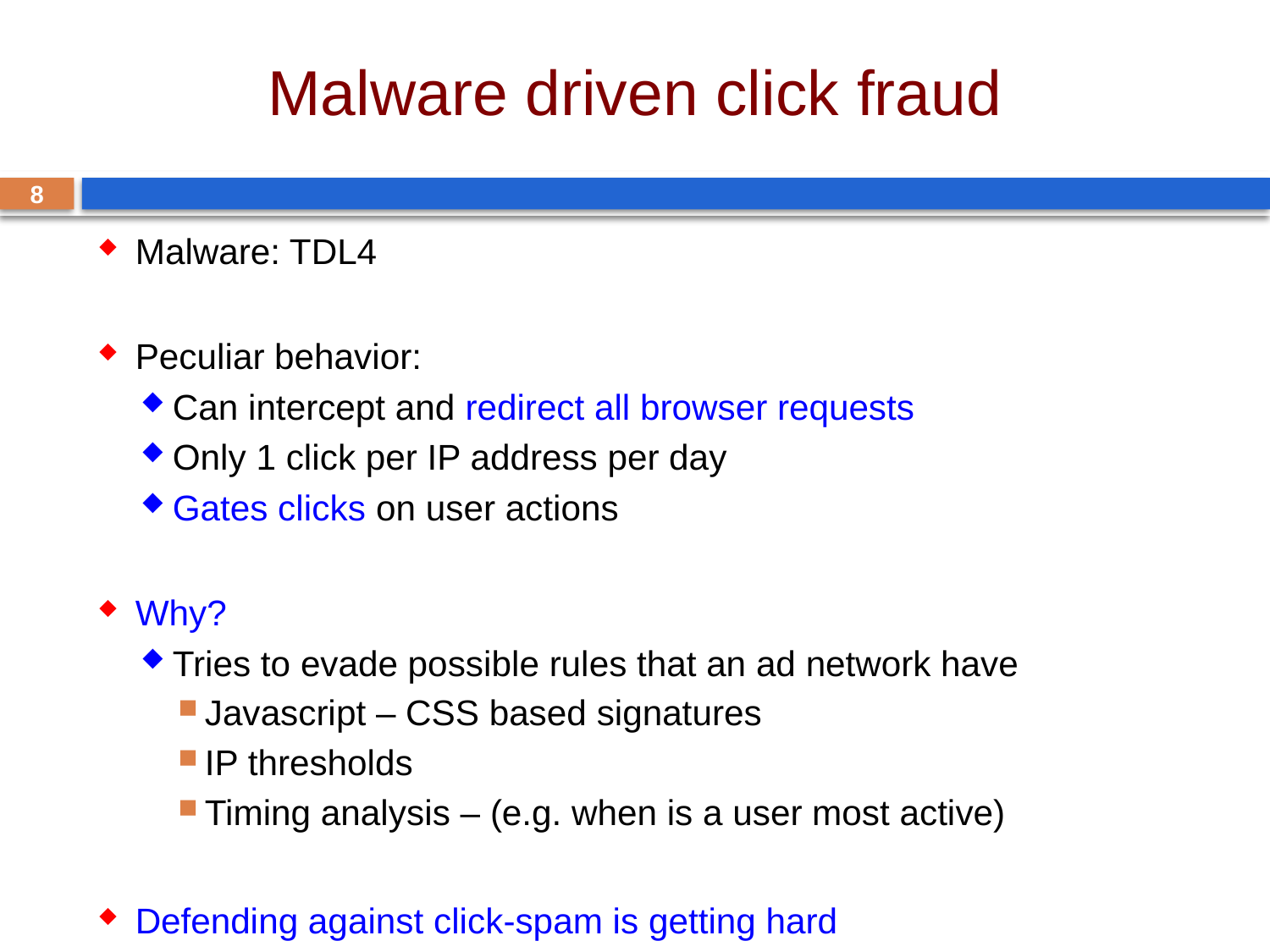

# Malware driven click fraud
8
Malware: TDL4

Peculiar behavior:
Can intercept and redirect all browser requests
Only 1 click per IP address per day
Gates clicks on user actions

Why?
Tries to evade possible rules that an ad network have
Javascript – CSS based signatures
IP thresholds
Timing analysis – (e.g. when is a user most active)

Defending against click-spam is getting hard